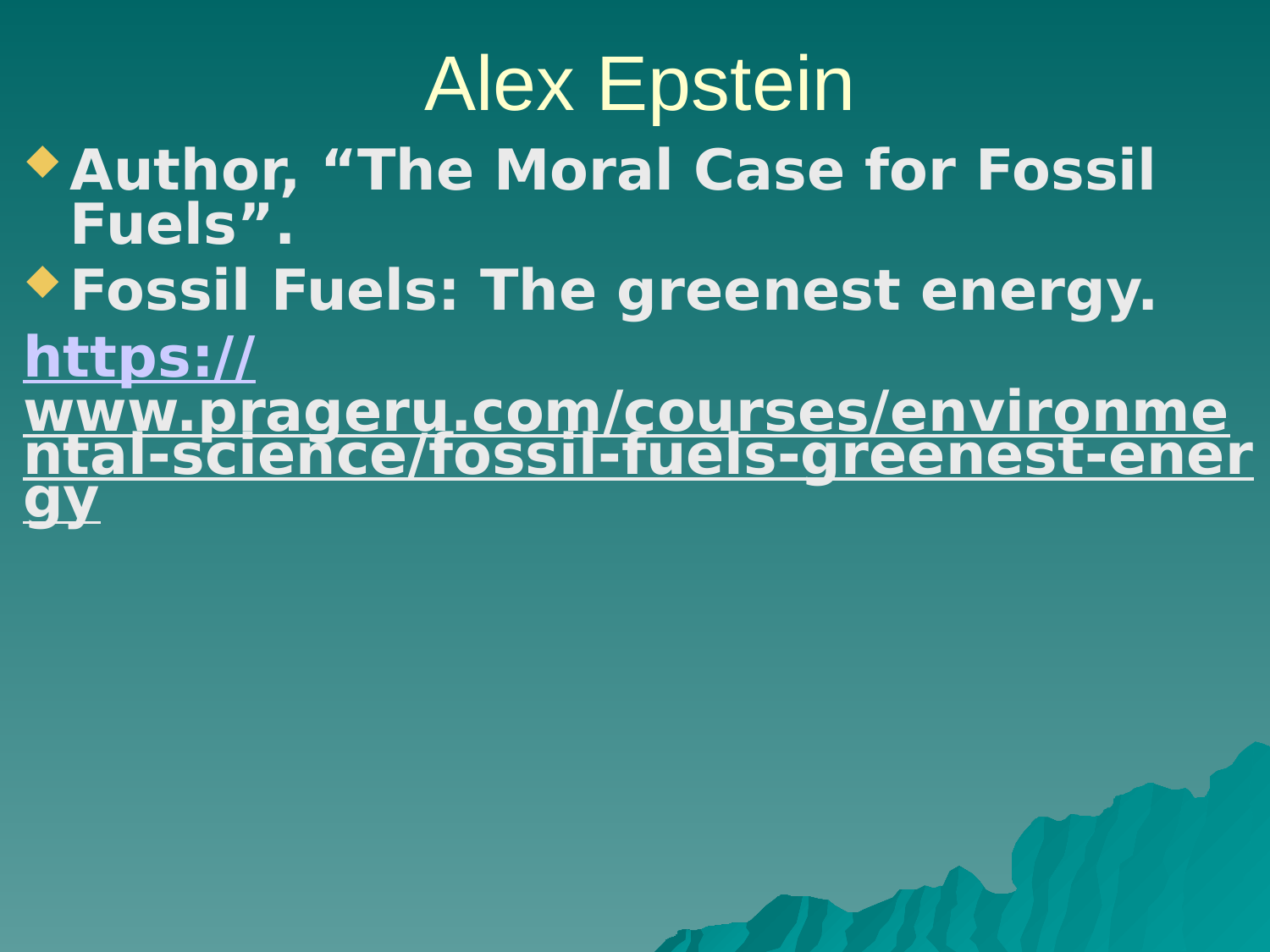

Alex Epstein
Author, “The Moral Case for Fossil Fuels”.
Fossil Fuels: The greenest energy.
https://www.prageru.com/courses/environmental-science/fossil-fuels-greenest-energy